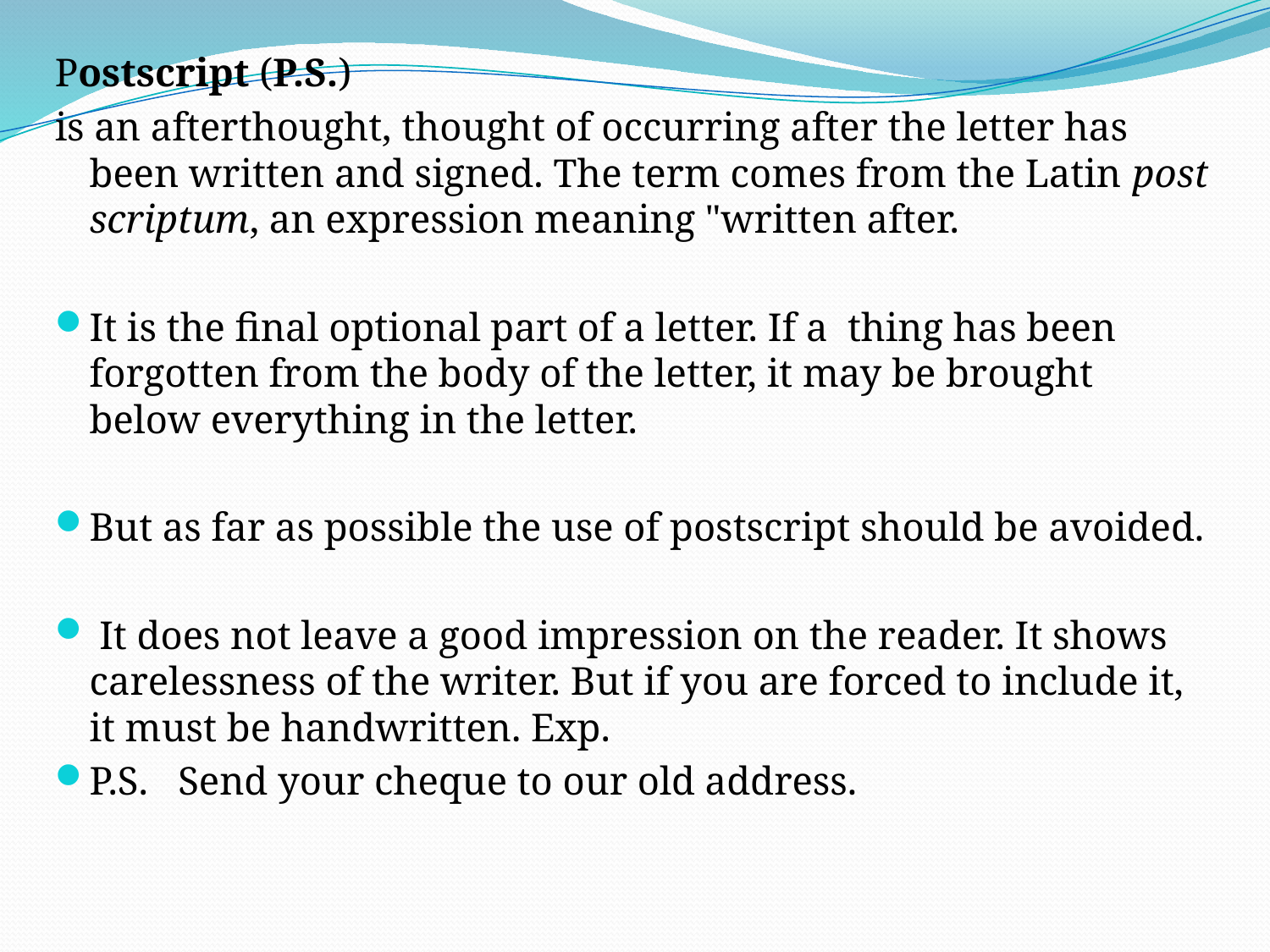

Postscript (P.S.)
is an afterthought, thought of occurring after the letter has been written and signed. The term comes from the Latin post scriptum, an expression meaning "written after.

It is the final optional part of a letter. If a  thing has been  forgotten from the body of the letter, it may be brought below everything in the letter.

But as far as possible the use of postscript should be avoided.

 It does not leave a good impression on the reader. It shows carelessness of the writer. But if you are forced to include it, it must be handwritten. Exp.
P.S.   Send your cheque to our old address.